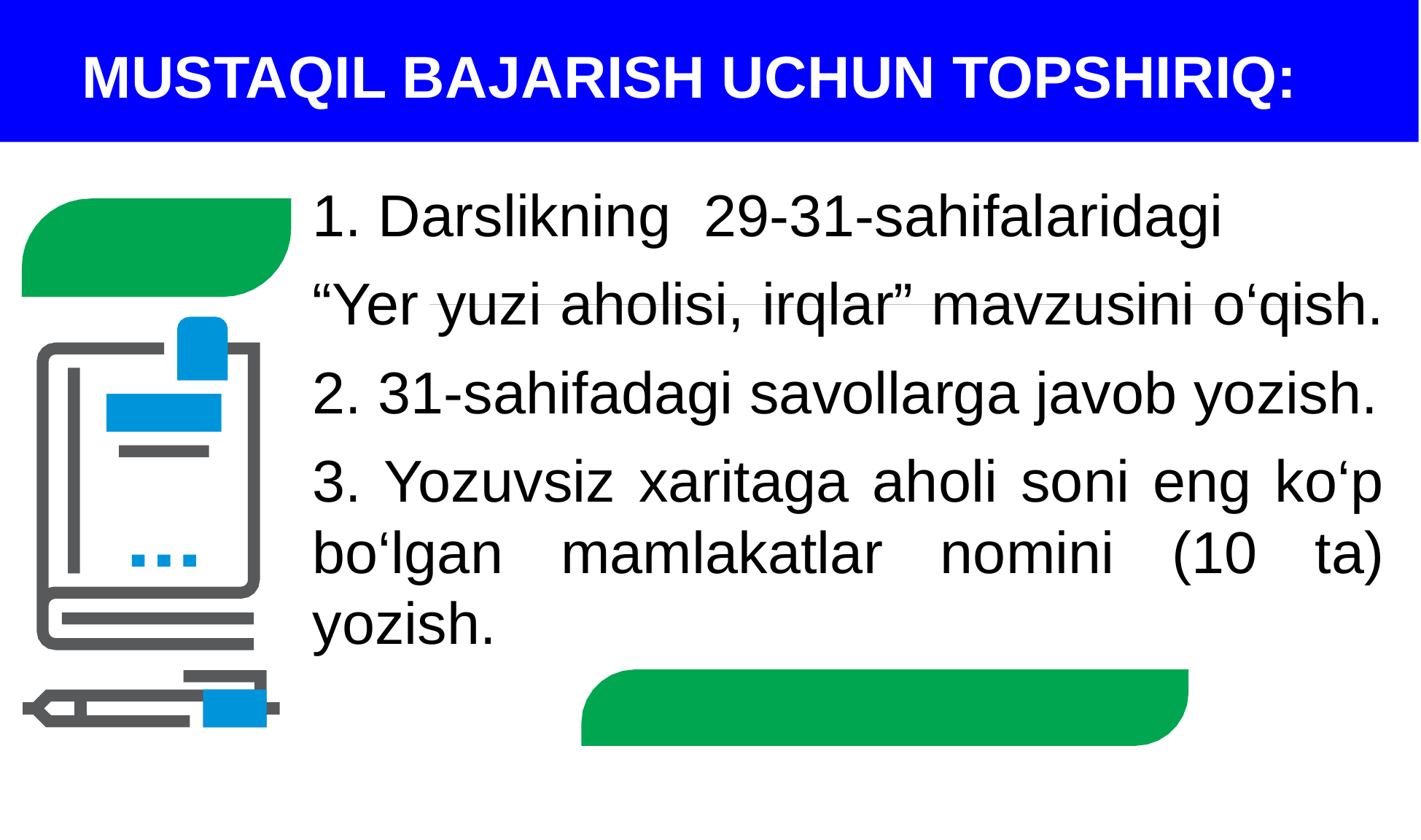

# MUSTAQIL BAJARISH UCHUN TOPSHIRIQ:
 Darslikning  29-31-sahifalaridagi
“Yer yuzi aholisi, irqlar” mavzusini o‘qish.
2. 31-sahifadagi savollarga javob yozish.
3. Yozuvsiz xaritaga aholi soni eng ko‘p bo‘lgan mamlakatlar nomini (10 ta) yozish.